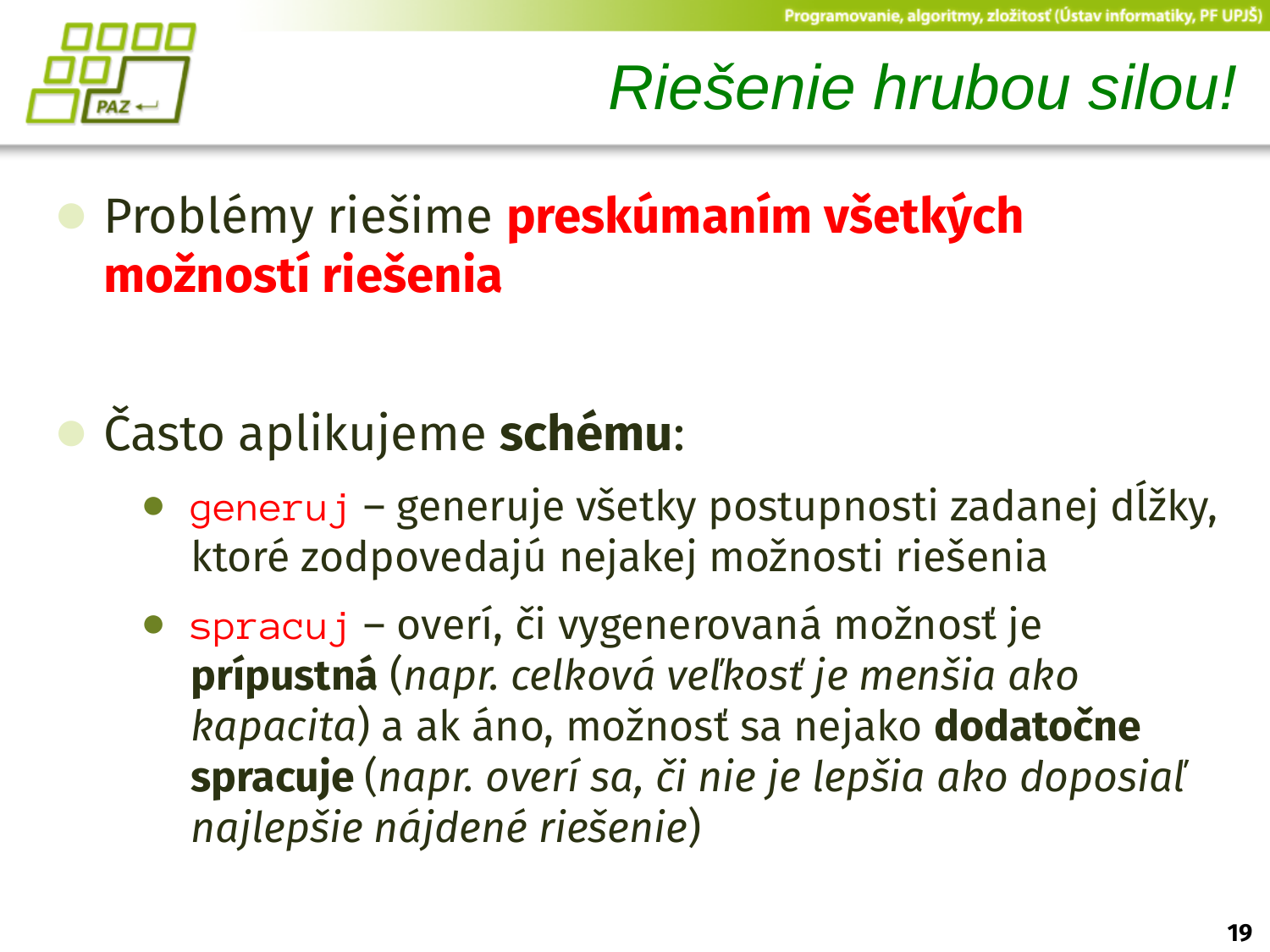

# Riešenie hrubou silou!
Problémy riešime preskúmaním všetkých možností riešenia

Často aplikujeme schému:
generuj – generuje všetky postupnosti zadanej dĺžky, ktoré zodpovedajú nejakej možnosti riešenia
spracuj – overí, či vygenerovaná možnosť je prípustná (napr. celková veľkosť je menšia ako kapacita) a ak áno, možnosť sa nejako dodatočne spracuje (napr. overí sa, či nie je lepšia ako doposiaľ najlepšie nájdené riešenie)